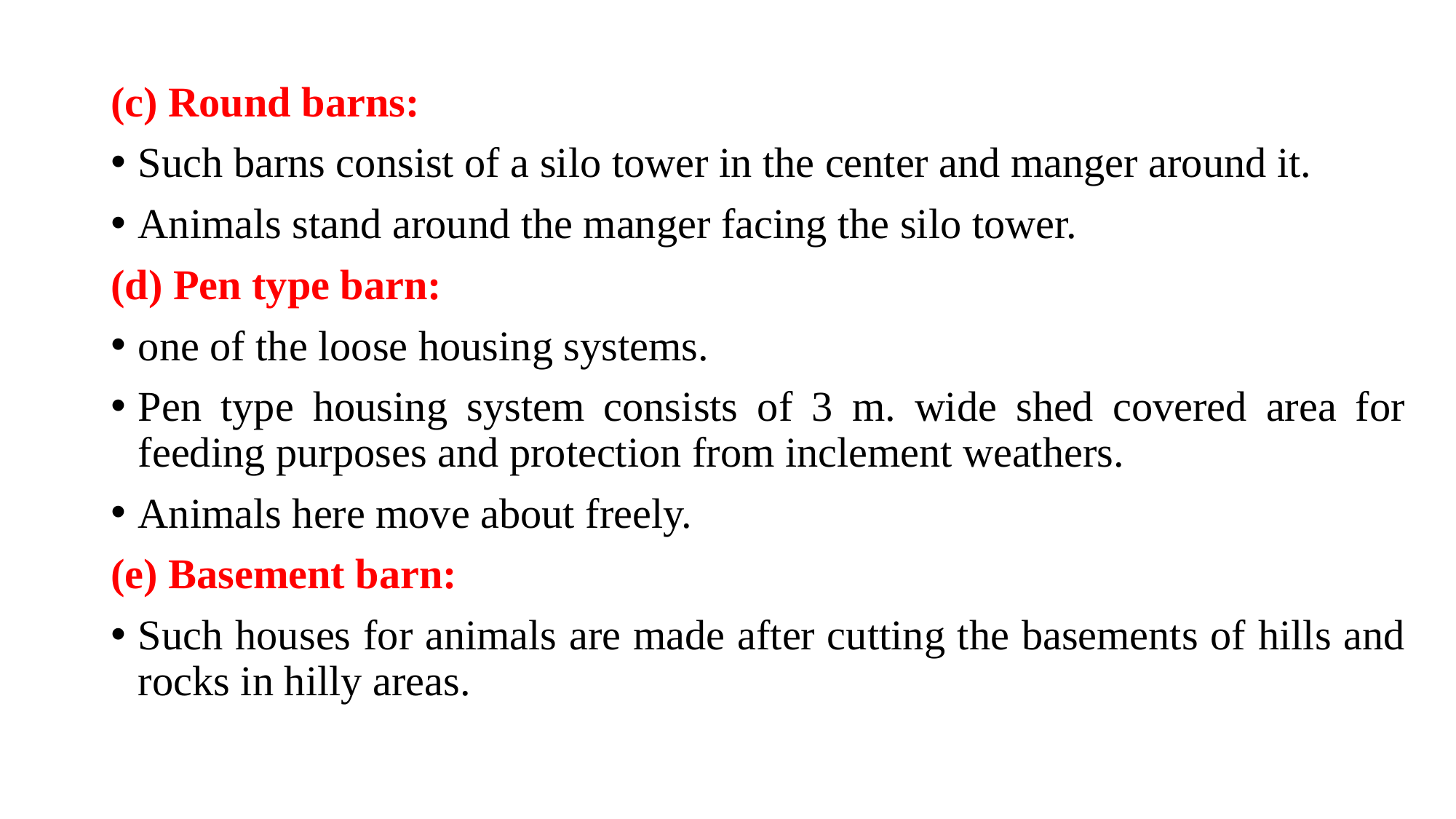

(c) Round barns:
Such barns consist of a silo tower in the center and manger around it.
Animals stand around the manger facing the silo tower.
(d) Pen type barn:
one of the loose housing systems.
Pen type housing system consists of 3 m. wide shed covered area for feeding purposes and protection from inclement weathers.
Animals here move about freely.
(e) Basement barn:
Such houses for animals are made after cutting the basements of hills and rocks in hilly areas.